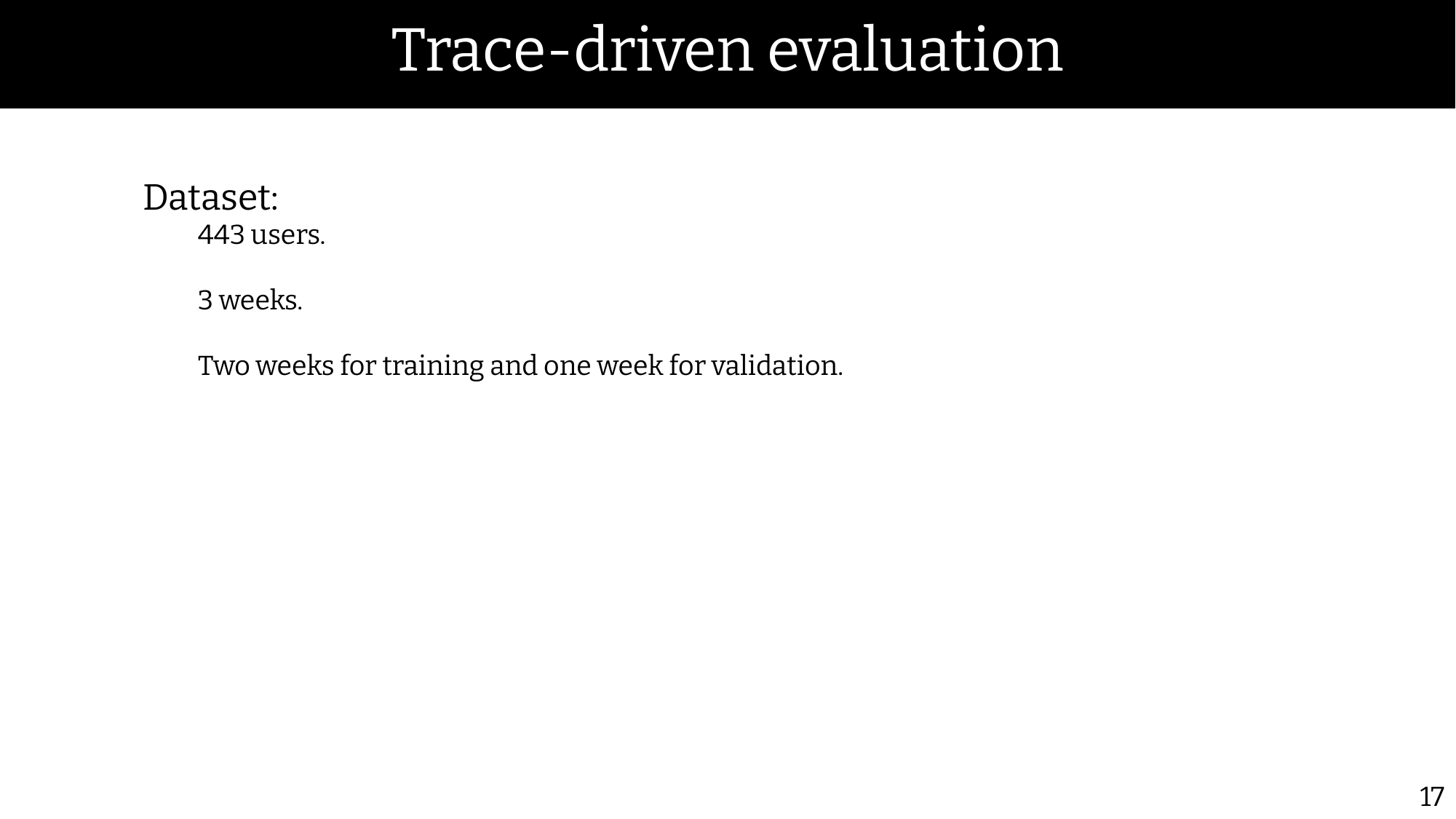

Trace-driven evaluation

Dataset:
443 users.

3 weeks.

Two weeks for training and one week for validation.

17